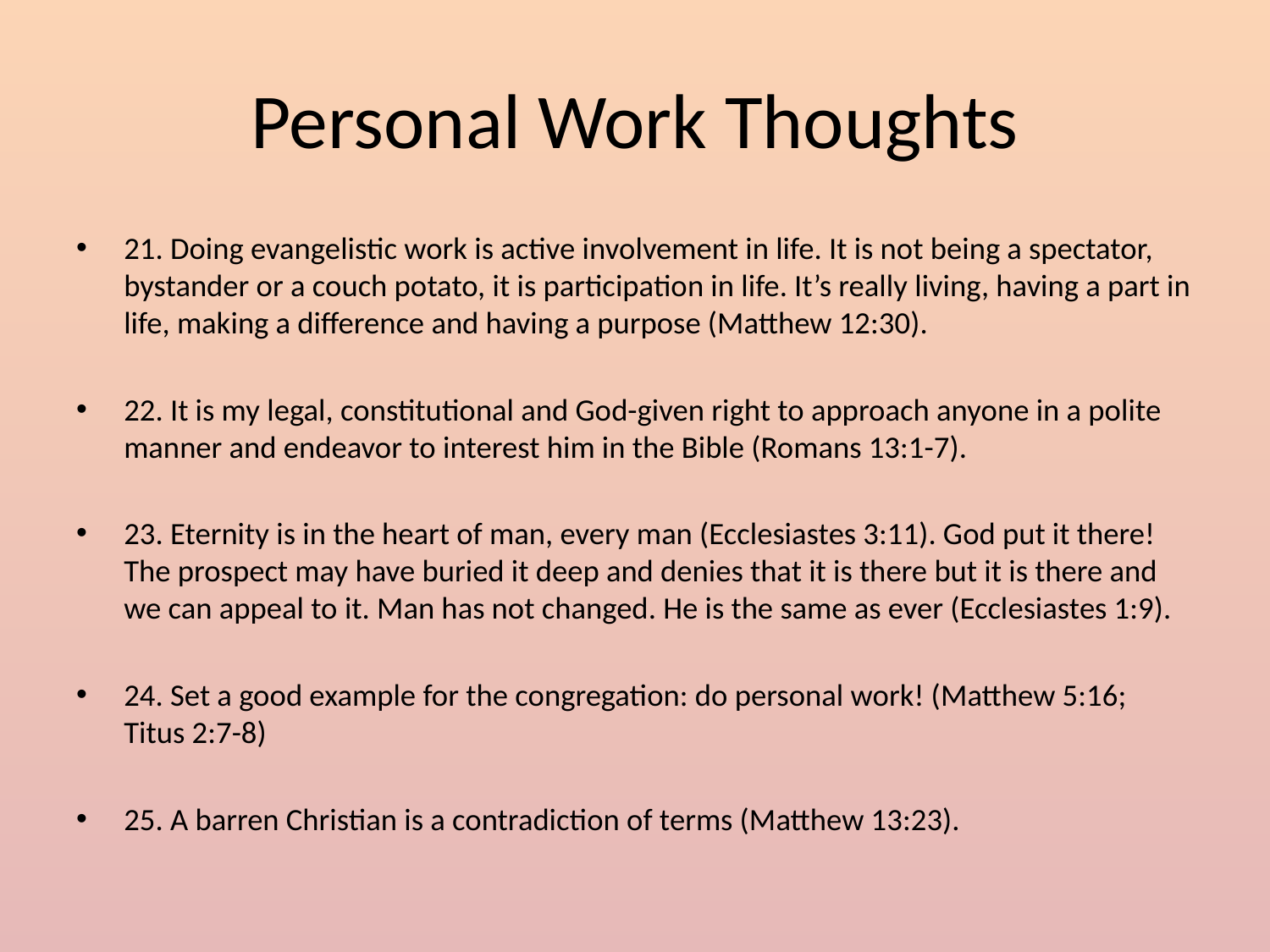

# Personal Work Thoughts
21. Doing evangelistic work is active involvement in life. It is not being a spectator, bystander or a couch potato, it is participation in life. It’s really living, having a part in life, making a difference and having a purpose (Matthew 12:30).

22. It is my legal, constitutional and God-given right to approach anyone in a polite manner and endeavor to interest him in the Bible (Romans 13:1-7).

23. Eternity is in the heart of man, every man (Ecclesiastes 3:11). God put it there! The prospect may have buried it deep and denies that it is there but it is there and we can appeal to it. Man has not changed. He is the same as ever (Ecclesiastes 1:9).

24. Set a good example for the congregation: do personal work! (Matthew 5:16; Titus 2:7-8)

25. A barren Christian is a contradiction of terms (Matthew 13:23).